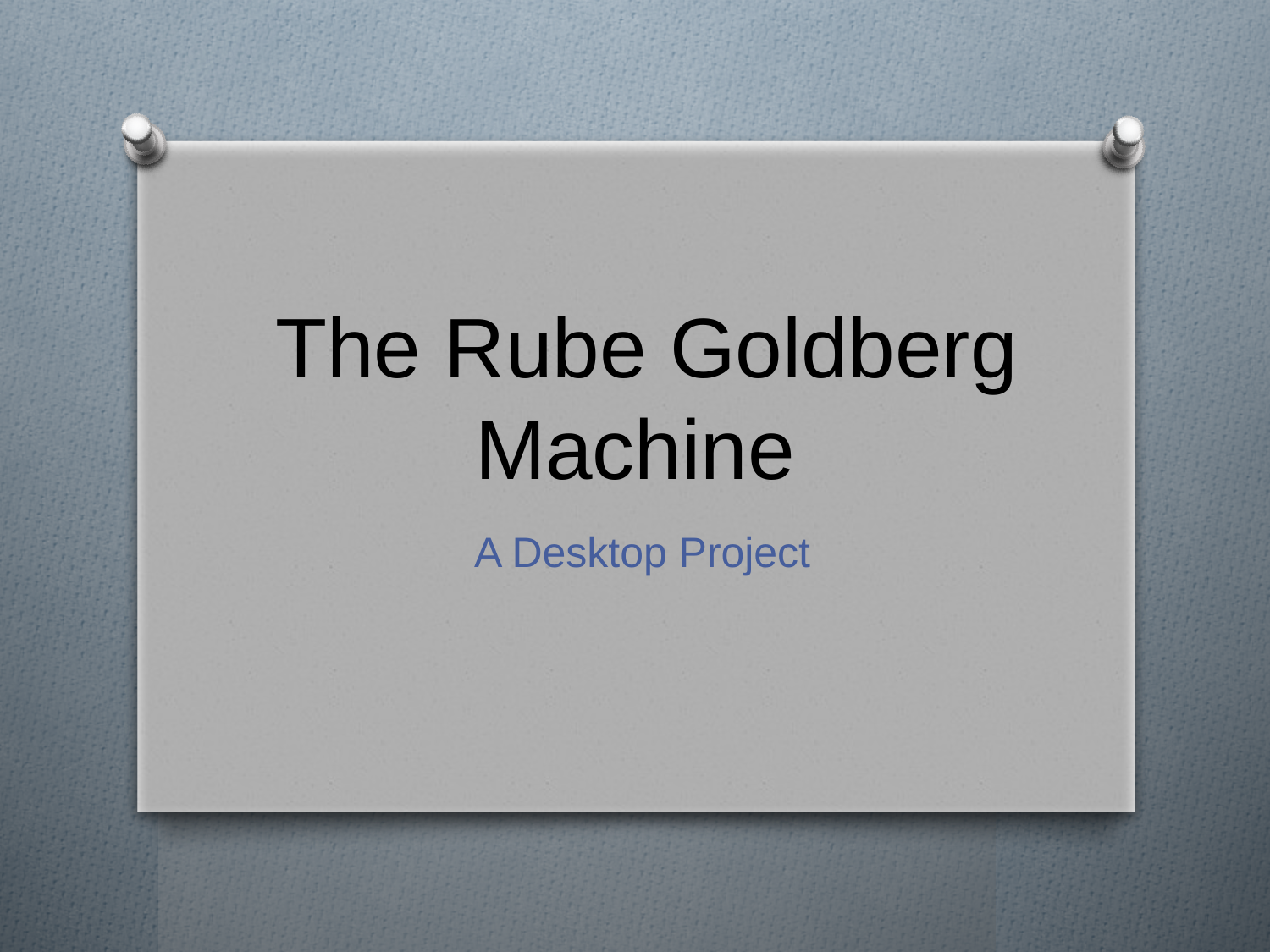

# The Rube Goldberg Machine
 A Desktop Project